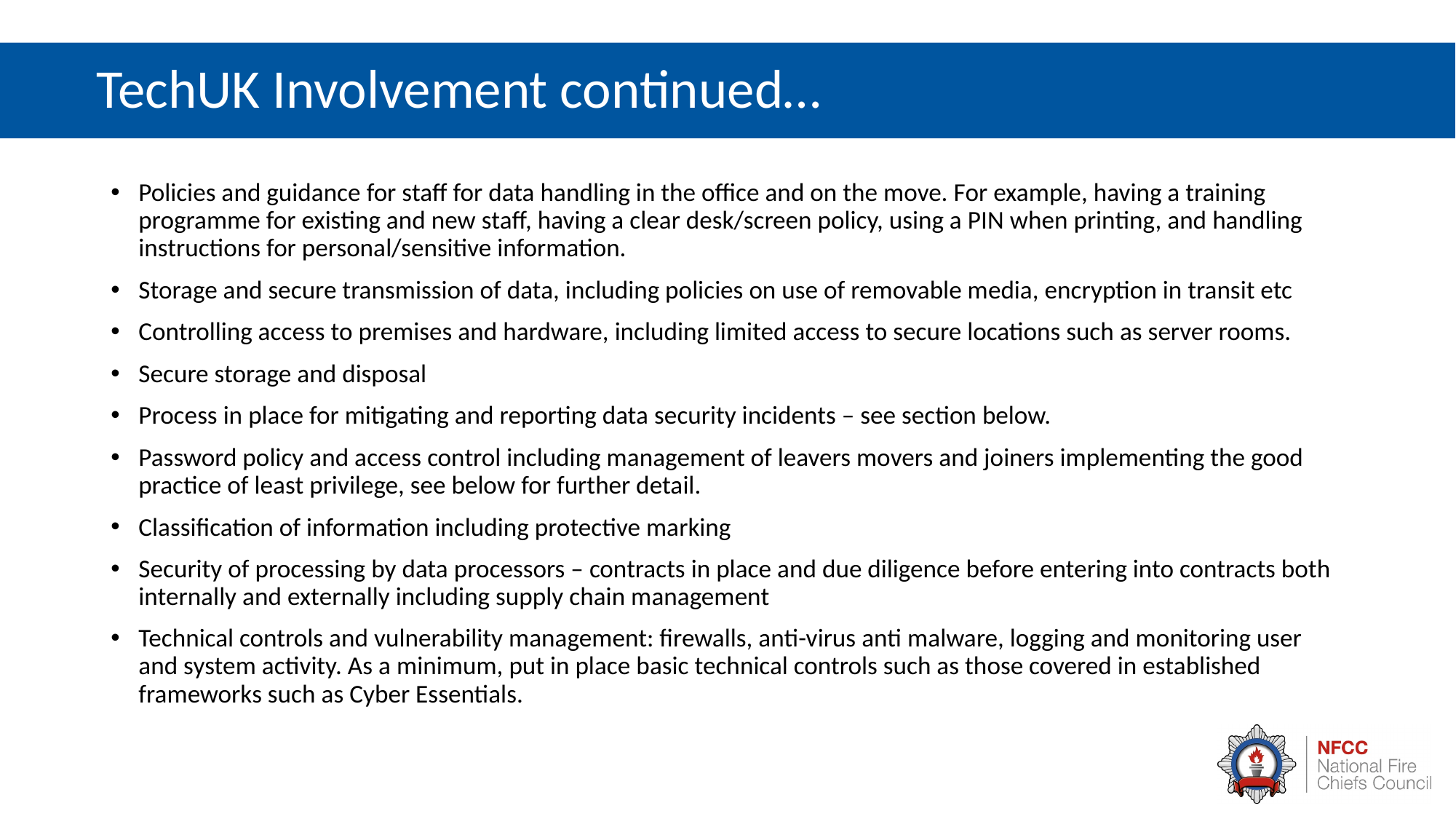

# TechUK Involvement continued…
Policies and guidance for staff for data handling in the office and on the move. For example, having a training programme for existing and new staff, having a clear desk/screen policy, using a PIN when printing, and handling instructions for personal/sensitive information.
Storage and secure transmission of data, including policies on use of removable media, encryption in transit etc
Controlling access to premises and hardware, including limited access to secure locations such as server rooms.
Secure storage and disposal
Process in place for mitigating and reporting data security incidents – see section below.
Password policy and access control including management of leavers movers and joiners implementing the good practice of least privilege, see below for further detail.
Classification of information including protective marking
Security of processing by data processors – contracts in place and due diligence before entering into contracts both internally and externally including supply chain management
Technical controls and vulnerability management: firewalls, anti-virus anti malware, logging and monitoring user and system activity. As a minimum, put in place basic technical controls such as those covered in established frameworks such as Cyber Essentials.